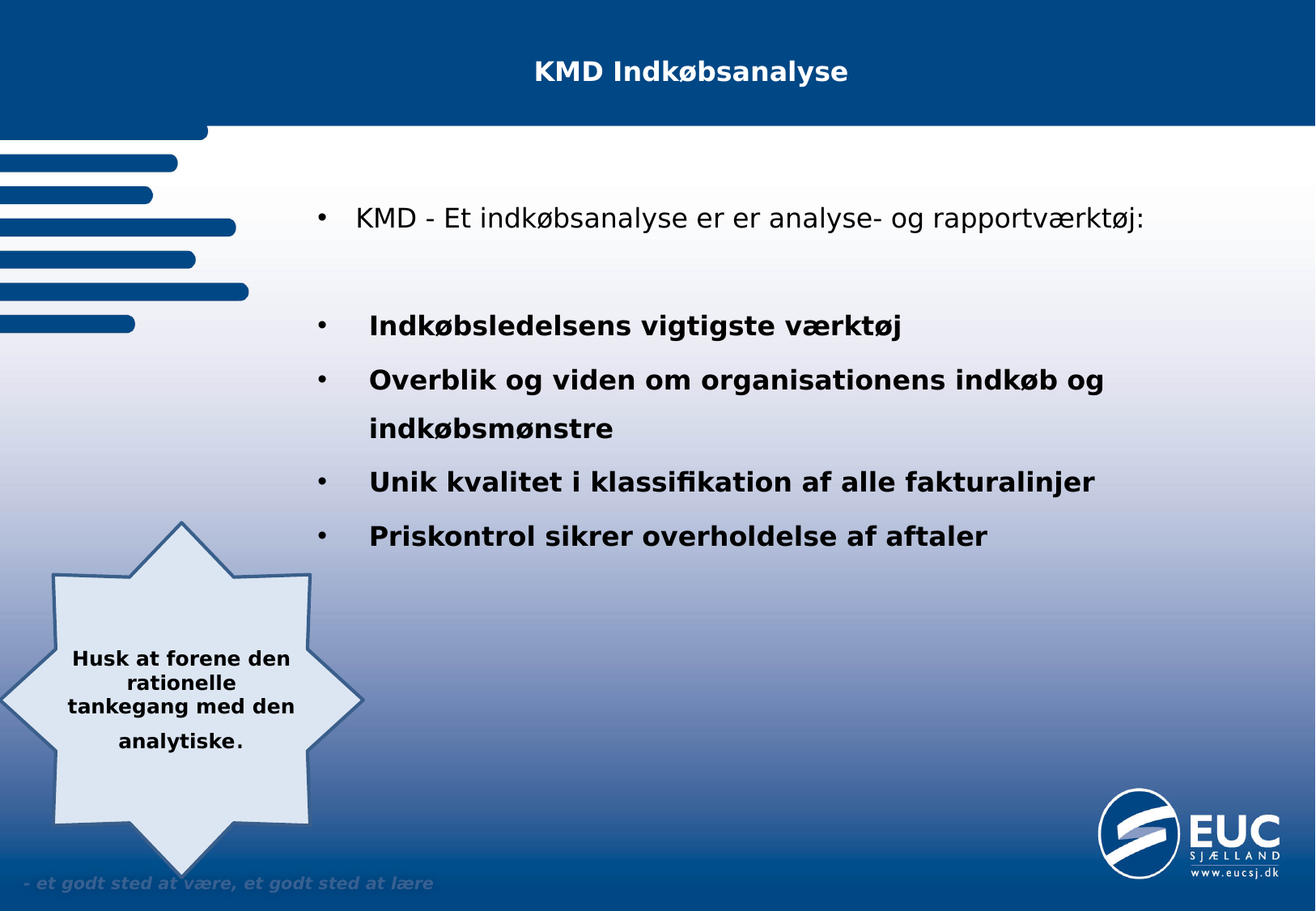

# KMD Indkøbsanalyse
KMD - Et indkøbsanalyse er er analyse- og rapportværktøj:

Indkøbsledelsens vigtigste værktøj
Overblik og viden om organisationens indkøb og indkøbsmønstre
Unik kvalitet i klassifikation af alle fakturalinjer
Priskontrol sikrer overholdelse af aftaler

Husk at forene den rationelle
tankegang med den analytiske.